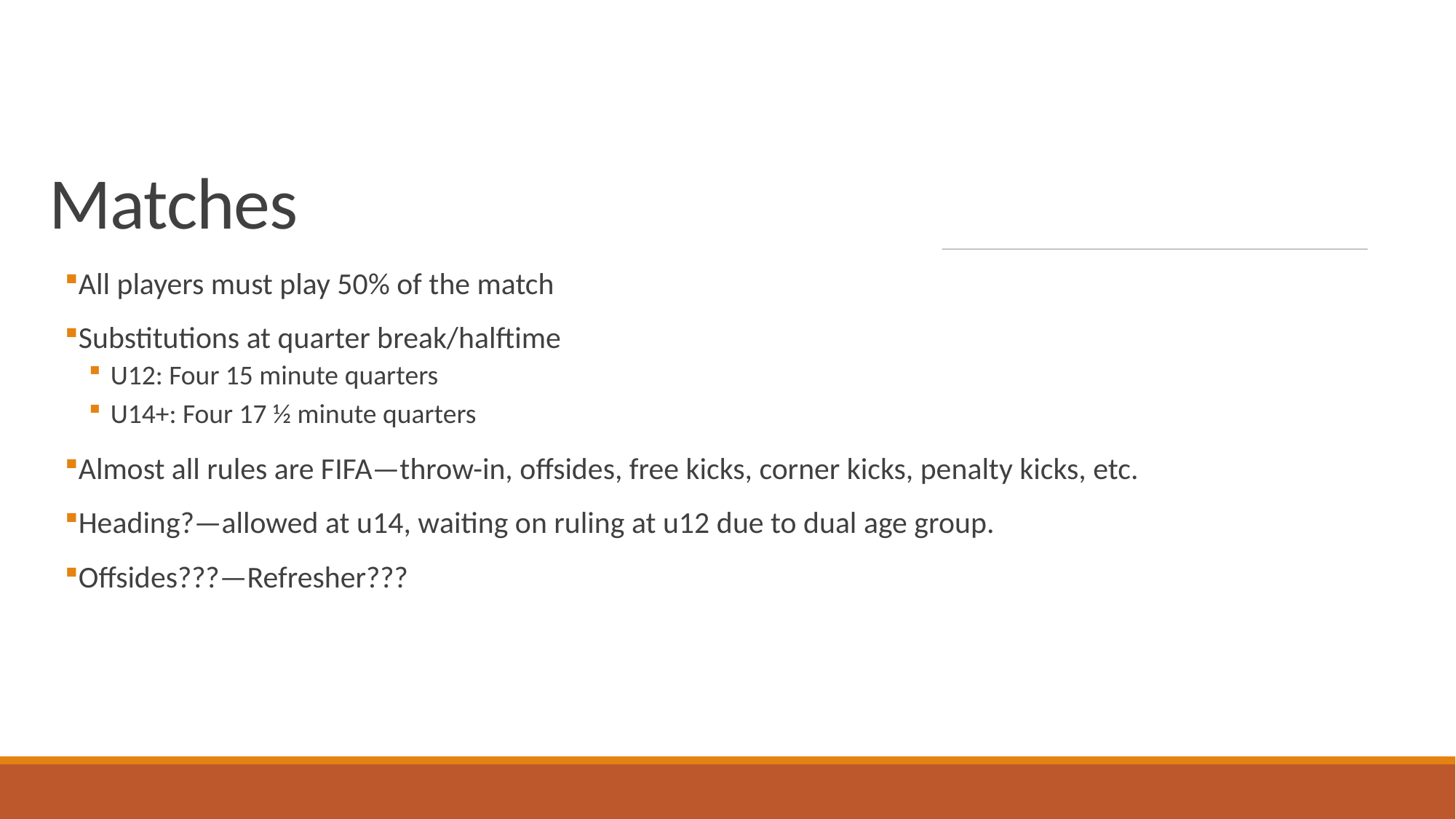

# Matches
All players must play 50% of the match
Substitutions at quarter break/halftime
U12: Four 15 minute quarters
U14+: Four 17 ½ minute quarters
Almost all rules are FIFA—throw-in, offsides, free kicks, corner kicks, penalty kicks, etc.
Heading?—allowed at u14, waiting on ruling at u12 due to dual age group.
Offsides???—Refresher???